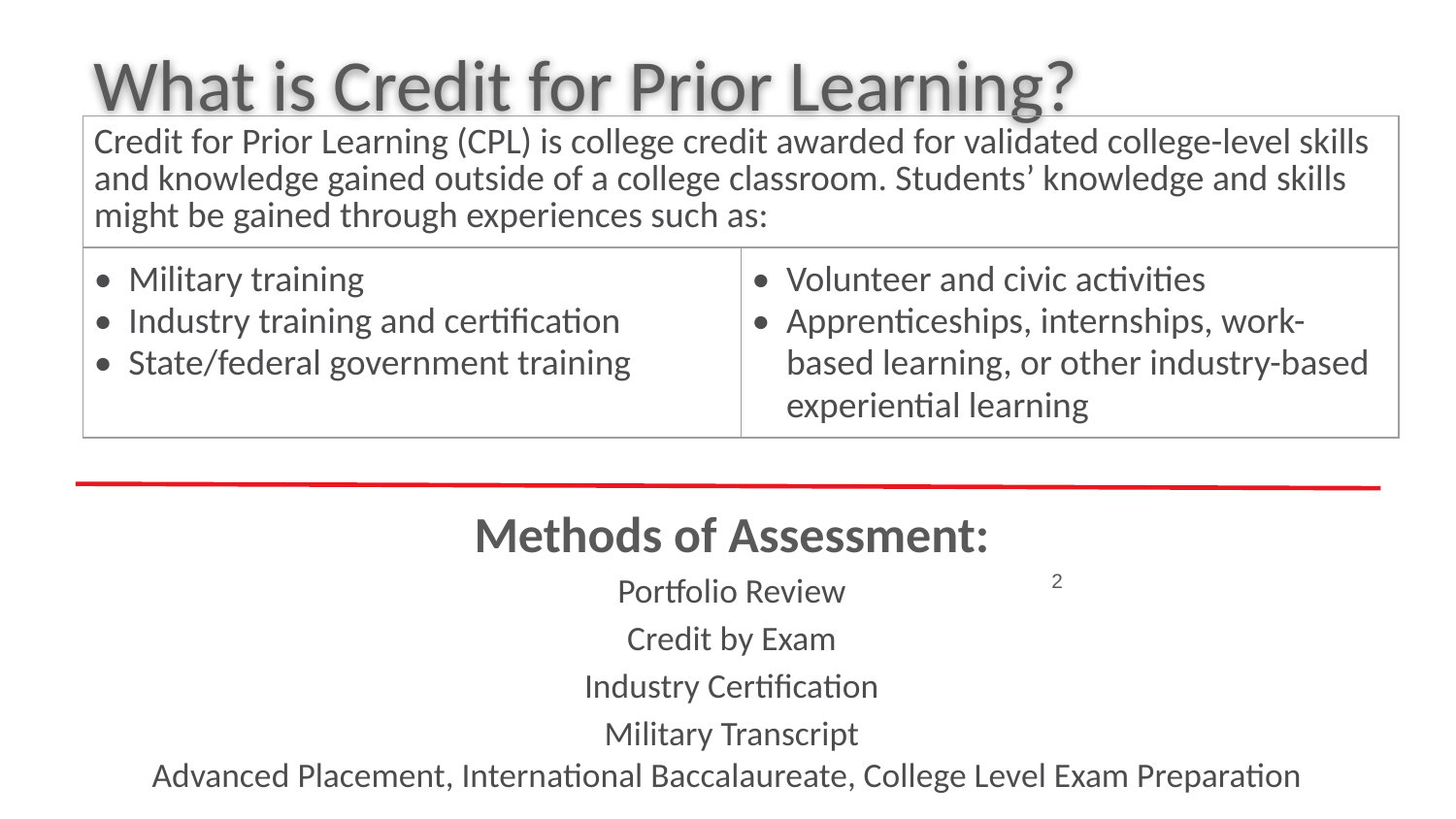

What is Credit for Prior Learning?
| Credit for Prior Learning (CPL) is college credit awarded for validated college-level skills and knowledge gained outside of a college classroom. Students’ knowledge and skills might be gained through experiences such as: |  |
| --- | --- |
| Military training Industry training and certification State/federal government training | Volunteer and civic activities Apprenticeships, internships, work-based learning, or other industry-based experiential learning |
Methods of Assessment:
Portfolio Review
Credit by Exam
Industry Certification
Military Transcript
Advanced Placement, International Baccalaureate, College Level Exam Preparation

2